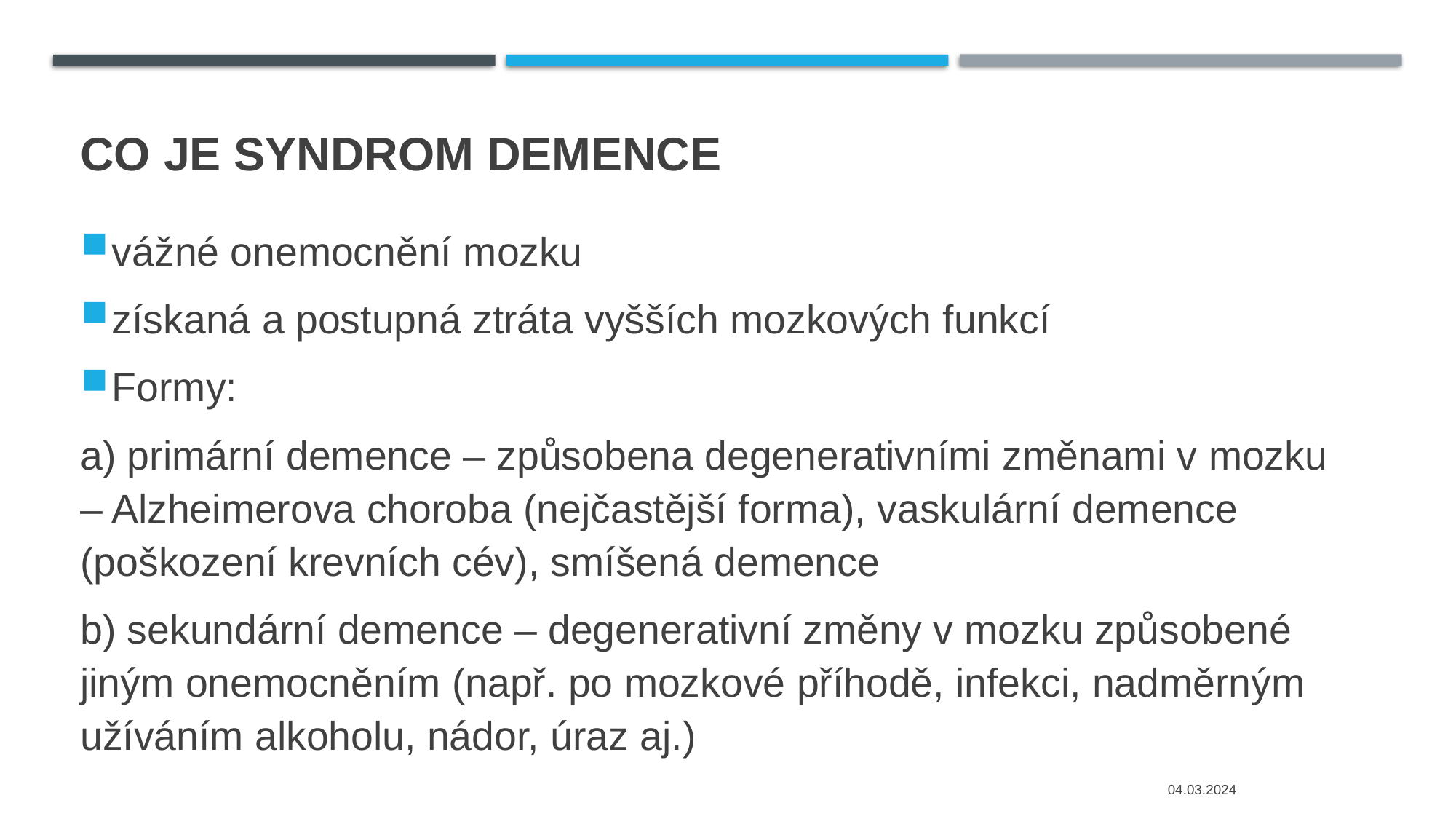

# Co je syndrom demence
vážné onemocnění mozku
získaná a postupná ztráta vyšších mozkových funkcí
Formy:
a) primární demence – způsobena degenerativními změnami v mozku – Alzheimerova choroba (nejčastější forma), vaskulární demence (poškození krevních cév), smíšená demence
b) sekundární demence – degenerativní změny v mozku způsobené jiným onemocněním (např. po mozkové příhodě, infekci, nadměrným užíváním alkoholu, nádor, úraz aj.)
04.03.2024